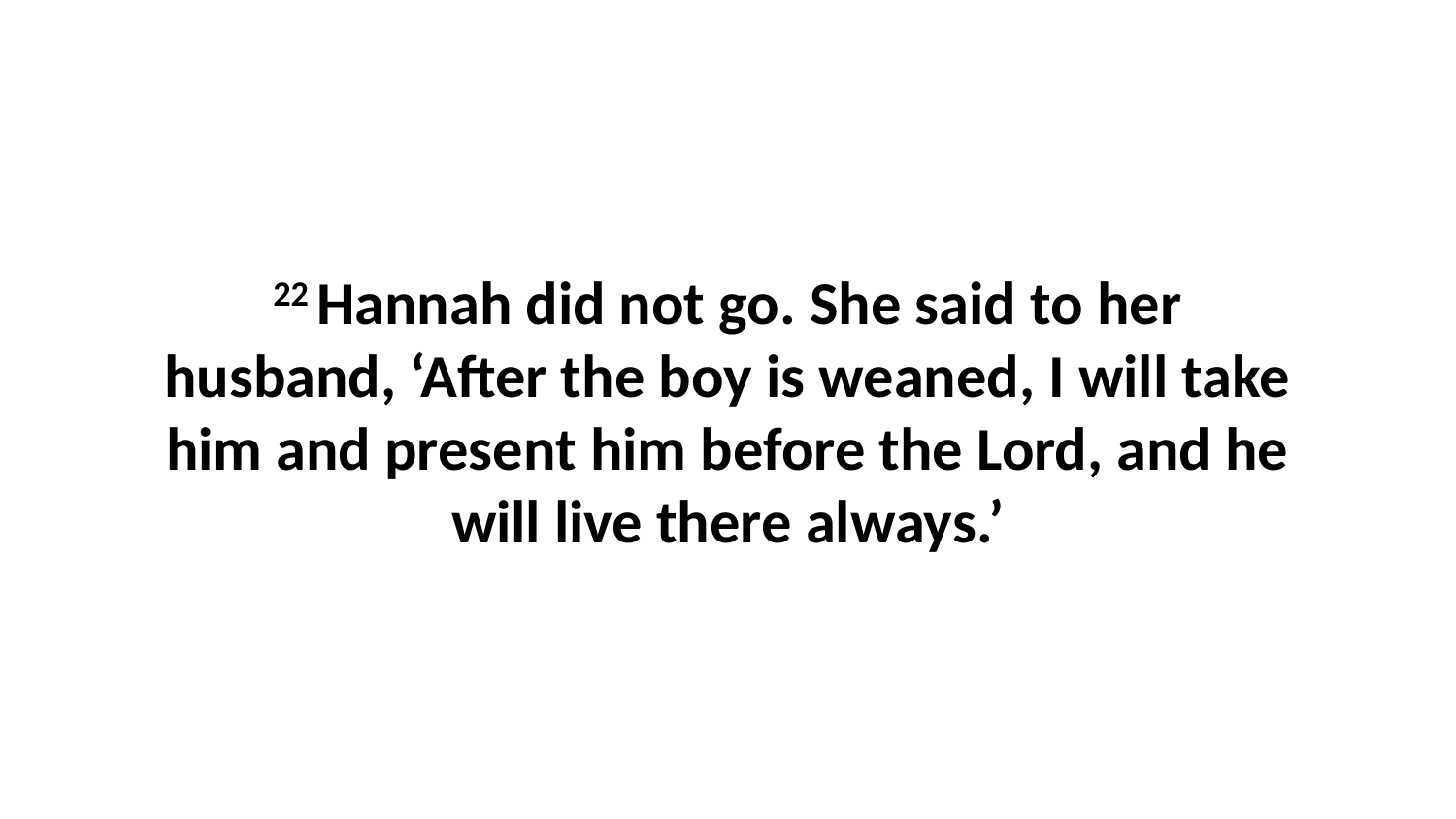

22 Hannah did not go. She said to her husband, ‘After the boy is weaned, I will take him and present him before the Lord, and he will live there always.’